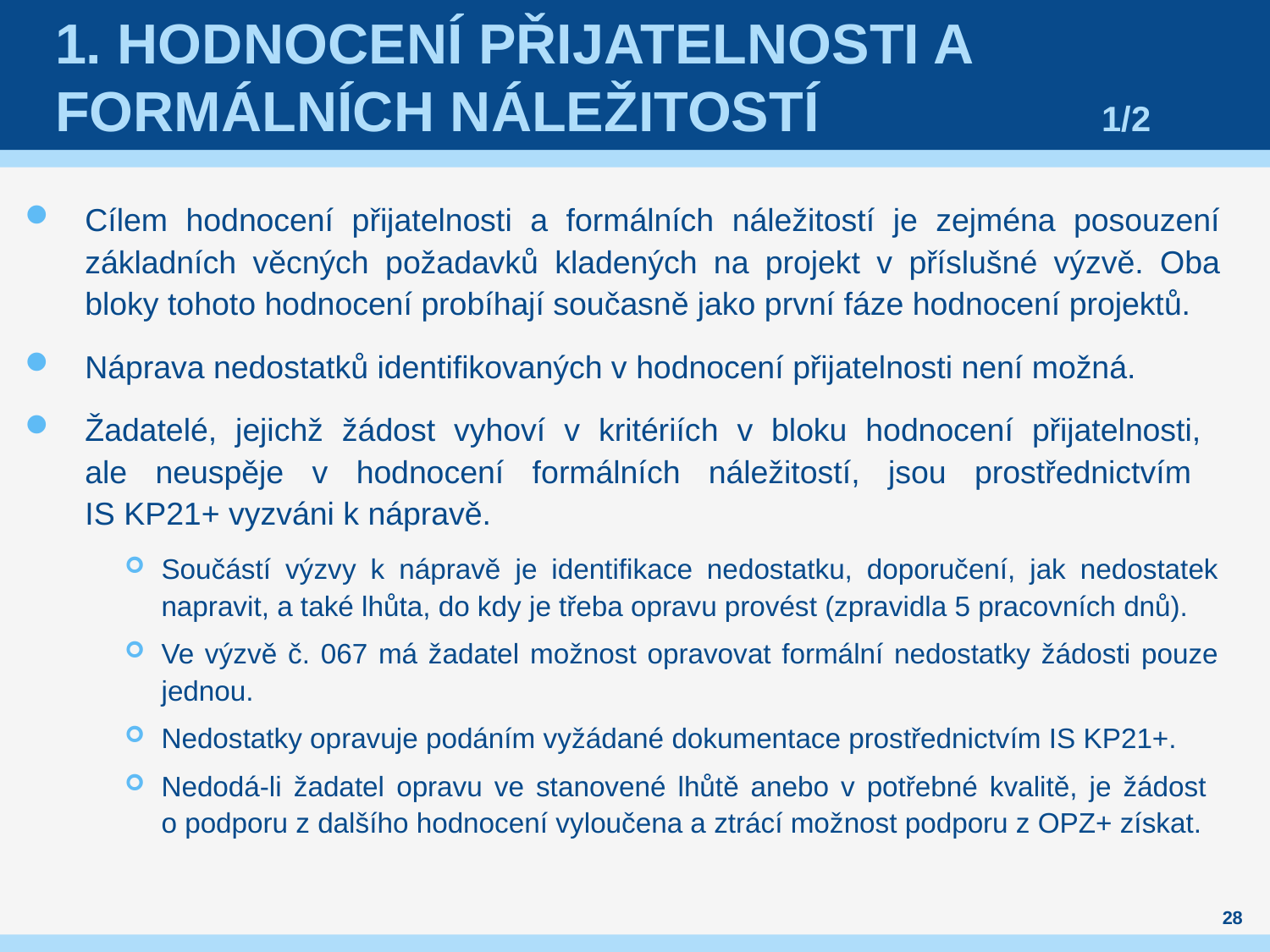

# 1. Hodnocení přijatelnosti a formálních náležitostí                  1/2
Cílem hodnocení přijatelnosti a formálních náležitostí je zejména posouzení základních věcných požadavků kladených na projekt v příslušné výzvě. Oba bloky tohoto hodnocení probíhají současně jako první fáze hodnocení projektů.
Náprava nedostatků identifikovaných v hodnocení přijatelnosti není možná.
Žadatelé, jejichž žádost vyhoví v kritériích v bloku hodnocení přijatelnosti,
ale neuspěje v hodnocení formálních náležitostí, jsou prostřednictvím
IS KP21+ vyzváni k nápravě.
Součástí výzvy k nápravě je identifikace nedostatku, doporučení, jak nedostatek napravit, a také lhůta, do kdy je třeba opravu provést (zpravidla 5 pracovních dnů).
Ve výzvě č. 067 má žadatel možnost opravovat formální nedostatky žádosti pouze jednou.
Nedostatky opravuje podáním vyžádané dokumentace prostřednictvím IS KP21+.
Nedodá-li žadatel opravu ve stanovené lhůtě anebo v potřebné kvalitě, je žádost
o podporu z dalšího hodnocení vyloučena a ztrácí možnost podporu z OPZ+ získat.
28